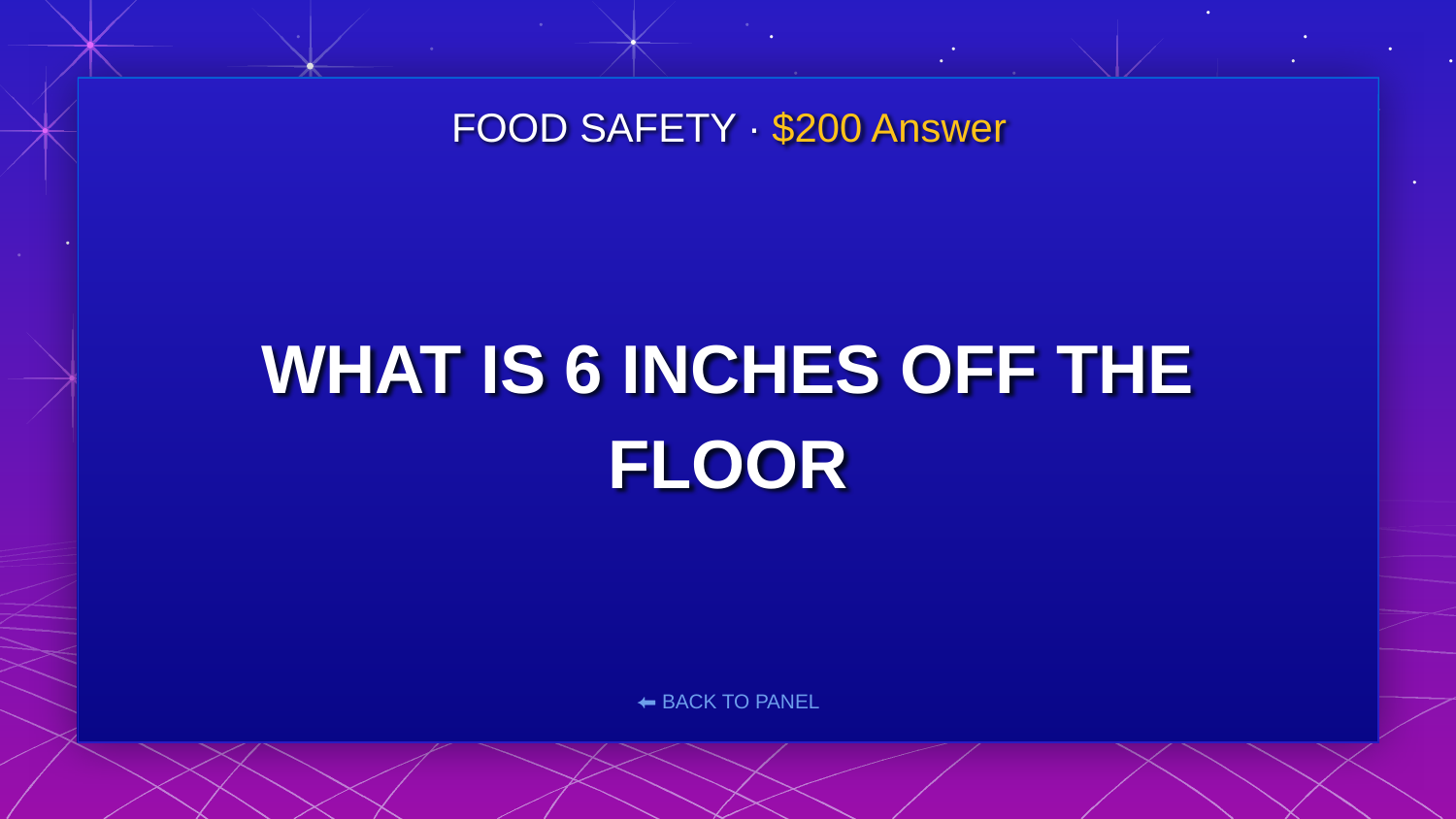

FOOD SAFETY · $200 Answer
# WHAT IS 6 INCHES OFF THE FLOOR